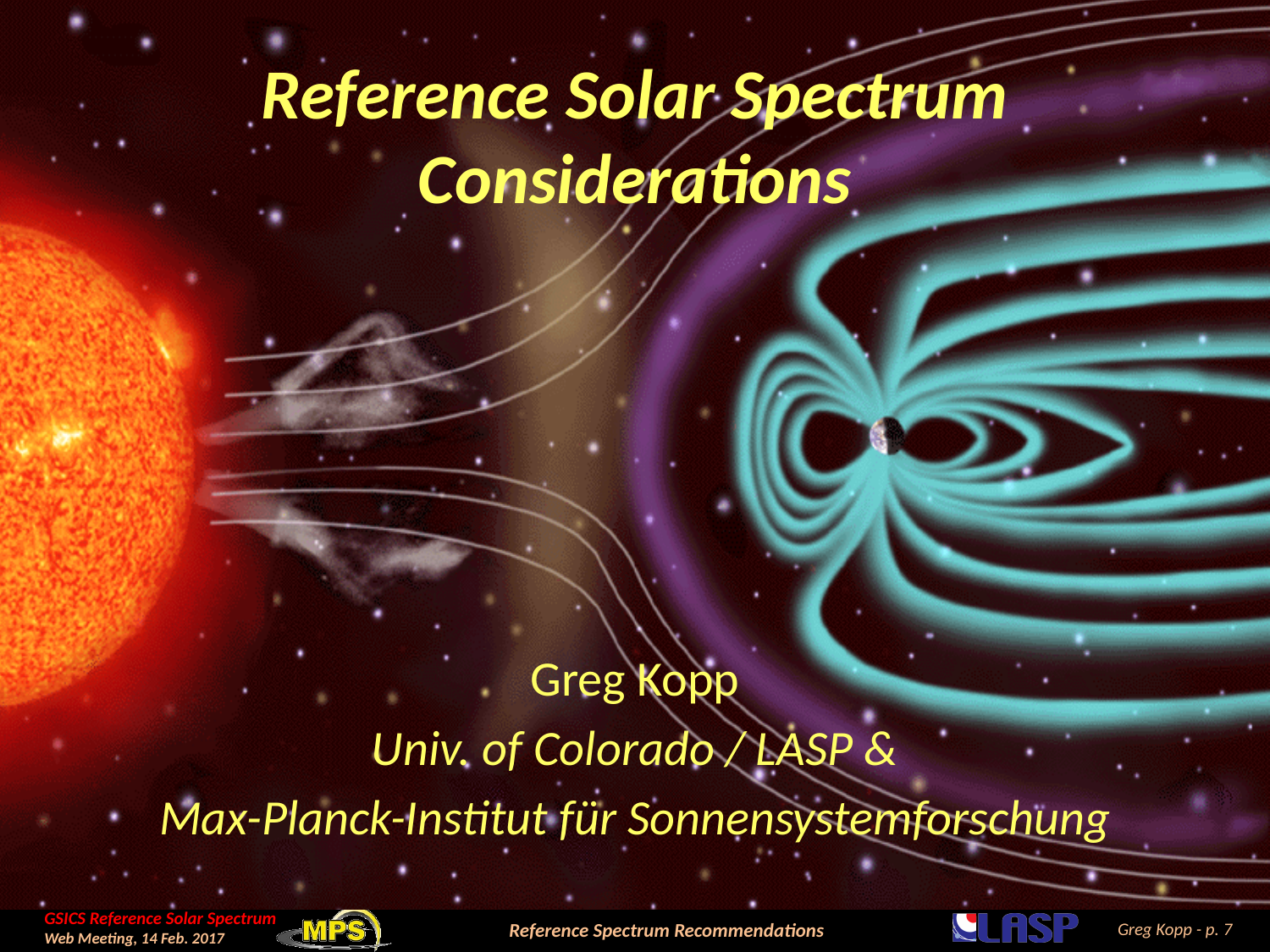

# Reference Solar Spectrum Considerations
Greg Kopp
Univ. of Colorado / LASP &
Max-Planck-Institut für Sonnensystemforschung